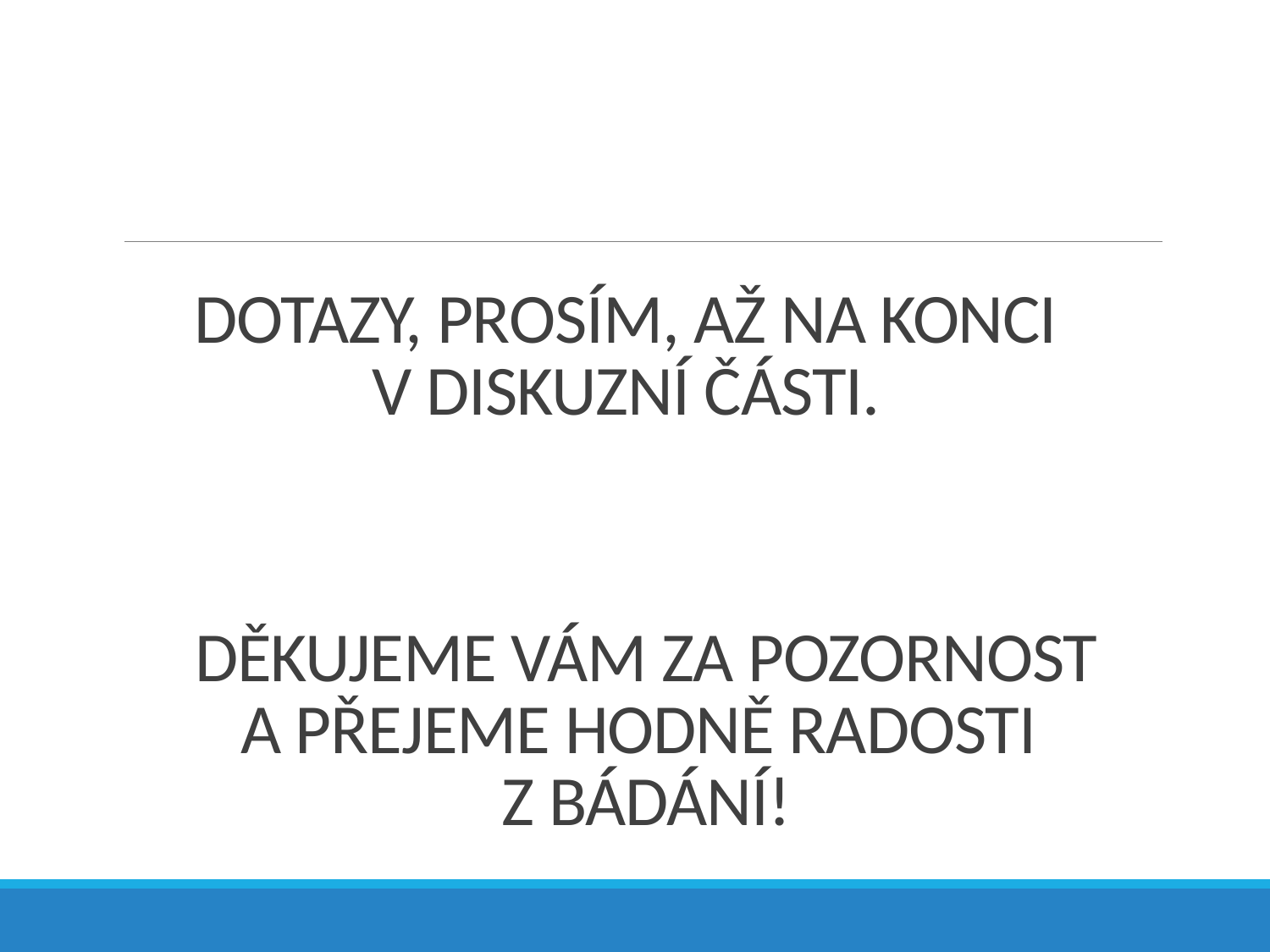

DOTAZY, PROSÍM, AŽ NA KONCI
 V DISKUZNÍ ČÁSTI.
# DĚKUJEME VÁM ZA POZORNOST A PŘEJEME HODNĚ RADOSTI Z BÁDÁNÍ!